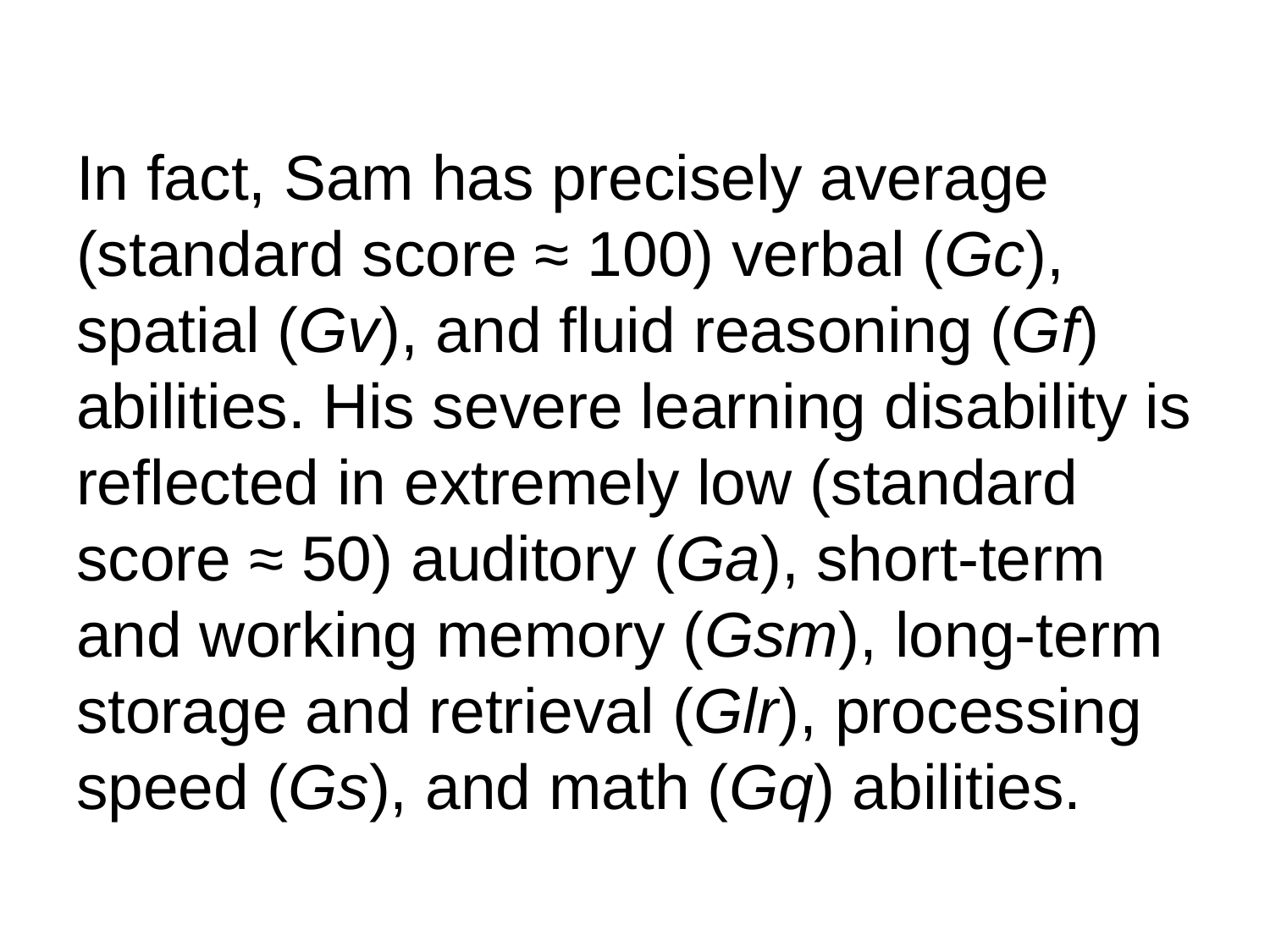

# In fact, Sam has precisely average (standard score ≈ 100) verbal (Gc), spatial (Gv), and fluid reasoning (Gf) abilities. His severe learning disability is reflected in extremely low (standard score ≈ 50) auditory (Ga), short-term and working memory (Gsm), long-term storage and retrieval (Glr), processing speed (Gs), and math (Gq) abilities.